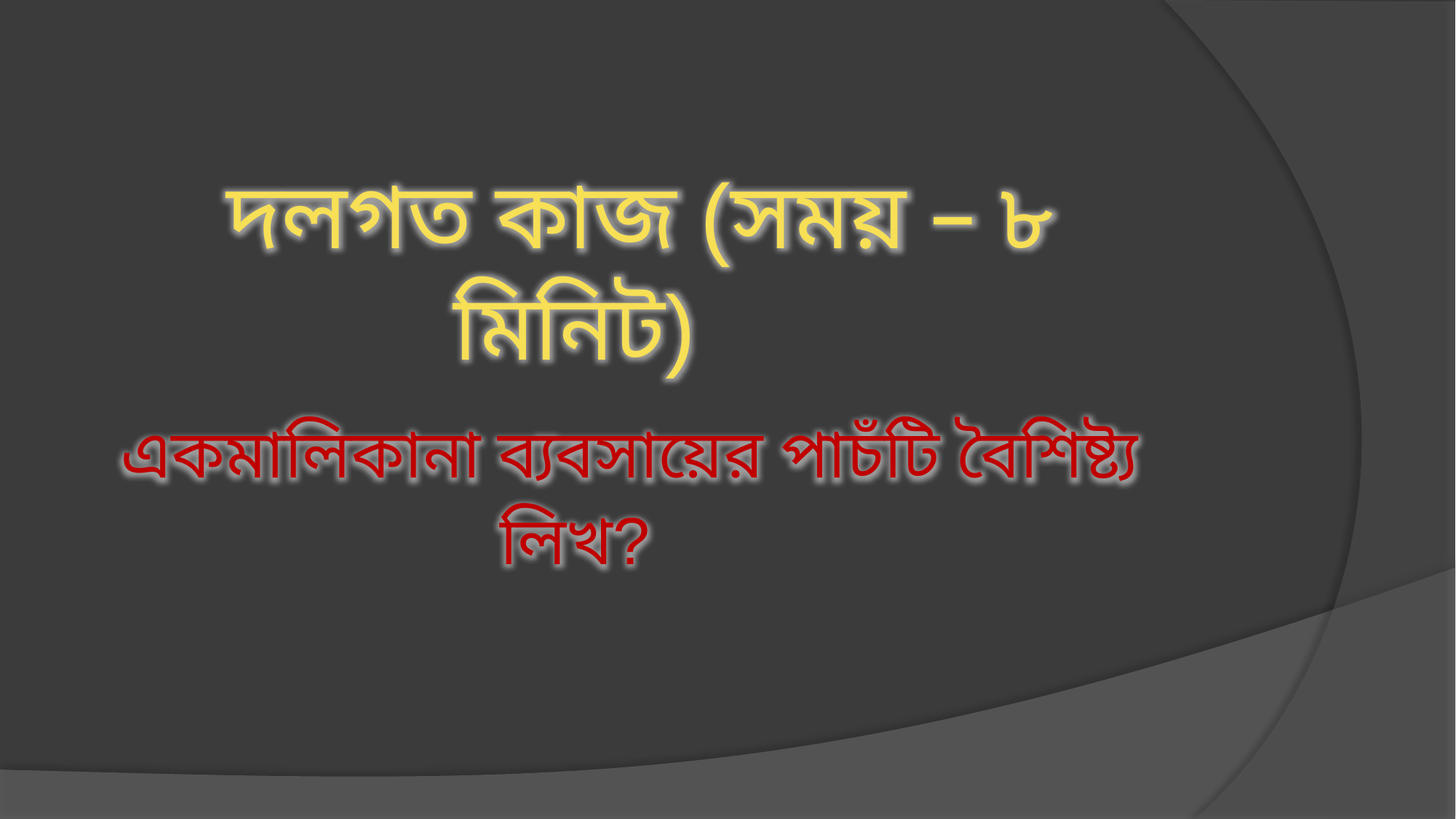

দলগত কাজ (সময় – ৮ মিনিট)
	একমালিকানা ব্যবসায়ের পাচঁটি বৈশিষ্ট্য লিখ?